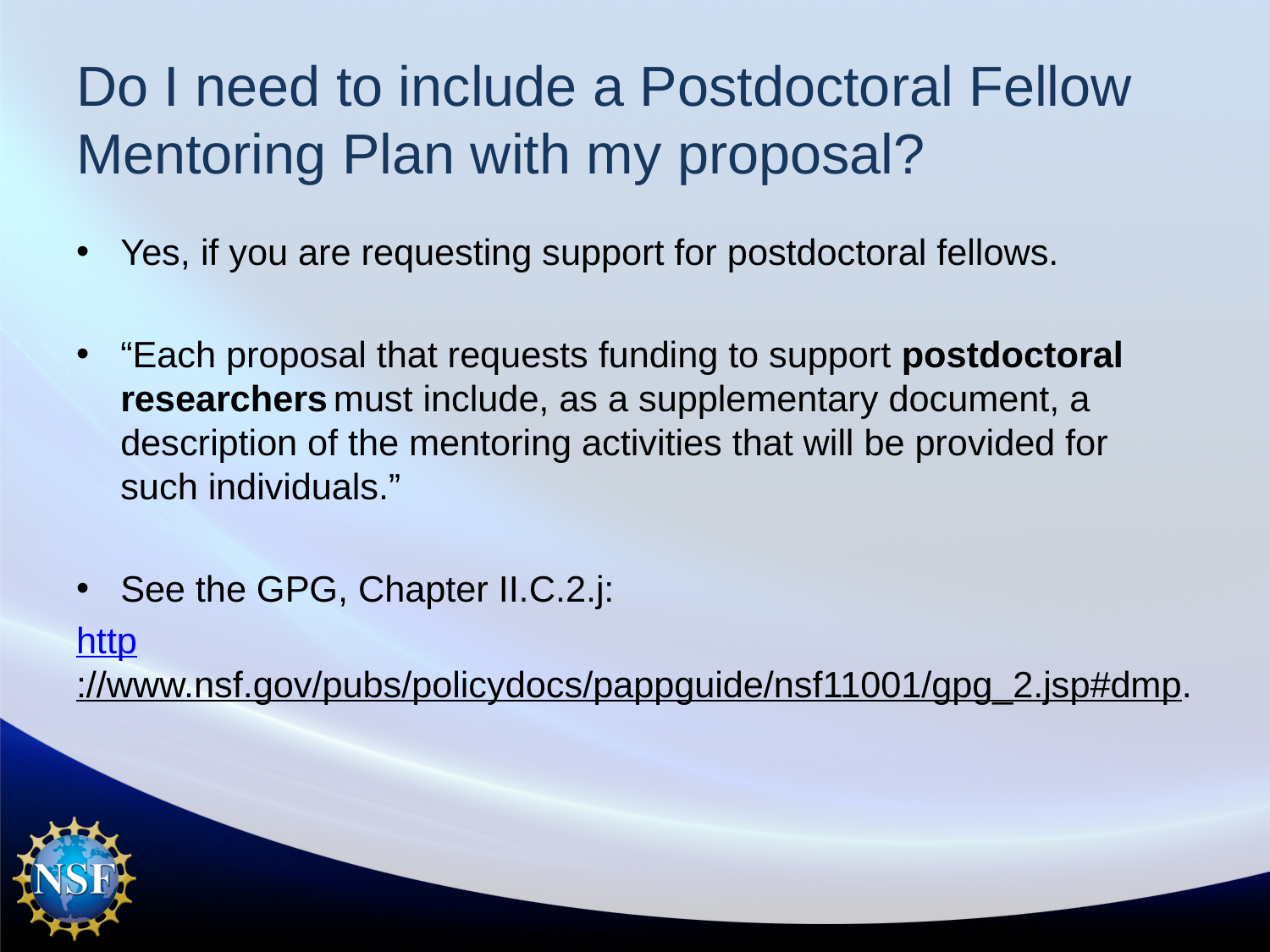

# Do I need to include a Postdoctoral Fellow Mentoring Plan with my proposal?
Yes, if you are requesting support for postdoctoral fellows.

“Each proposal that requests funding to support postdoctoral researchers must include, as a supplementary document, a description of the mentoring activities that will be provided for such individuals.”

See the GPG, Chapter II.C.2.j:
http://www.nsf.gov/pubs/policydocs/pappguide/nsf11001/gpg_2.jsp#dmp.